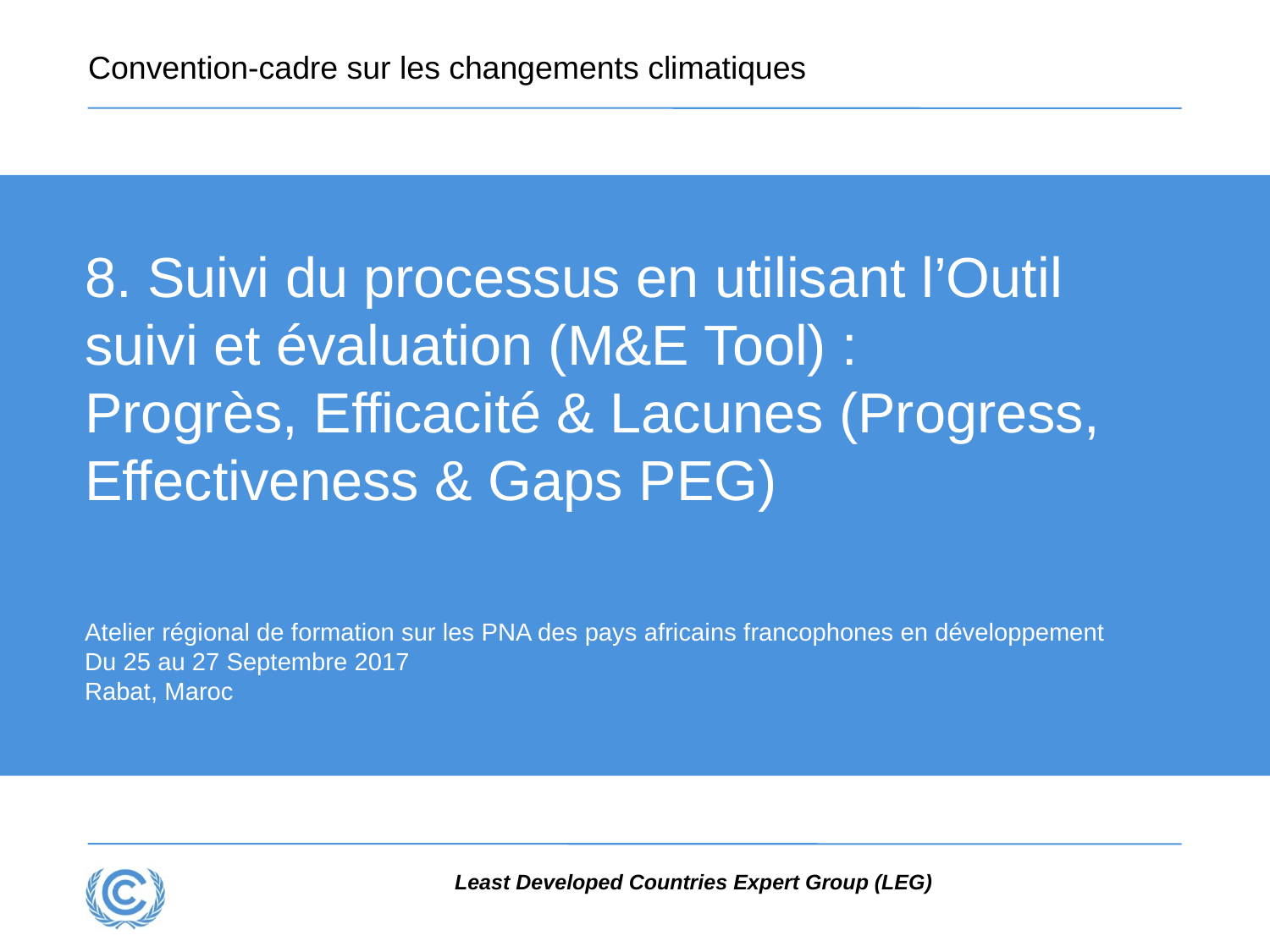

8. Suivi du processus en utilisant l’Outil suivi et évaluation (M&E Tool) :
Progrès, Efficacité & Lacunes (Progress, Effectiveness & Gaps PEG)
Atelier régional de formation sur les PNA des pays africains francophones en développement
Du 25 au 27 Septembre 2017
Rabat, Maroc
Least Developed Countries Expert Group (LEG)